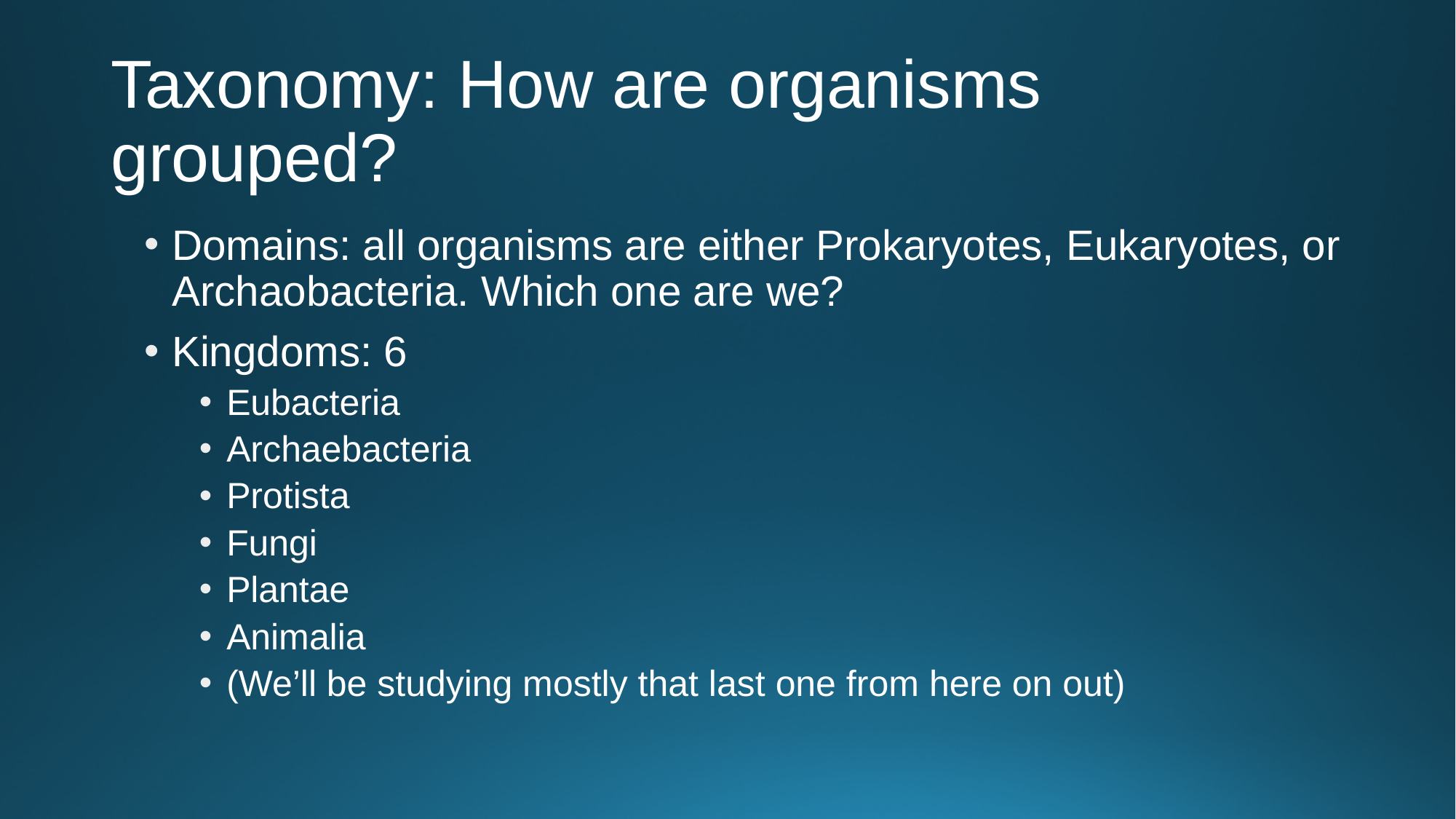

# Taxonomy: How are organisms grouped?
Domains: all organisms are either Prokaryotes, Eukaryotes, or Archaobacteria. Which one are we?
Kingdoms: 6
Eubacteria
Archaebacteria
Protista
Fungi
Plantae
Animalia
(We’ll be studying mostly that last one from here on out)